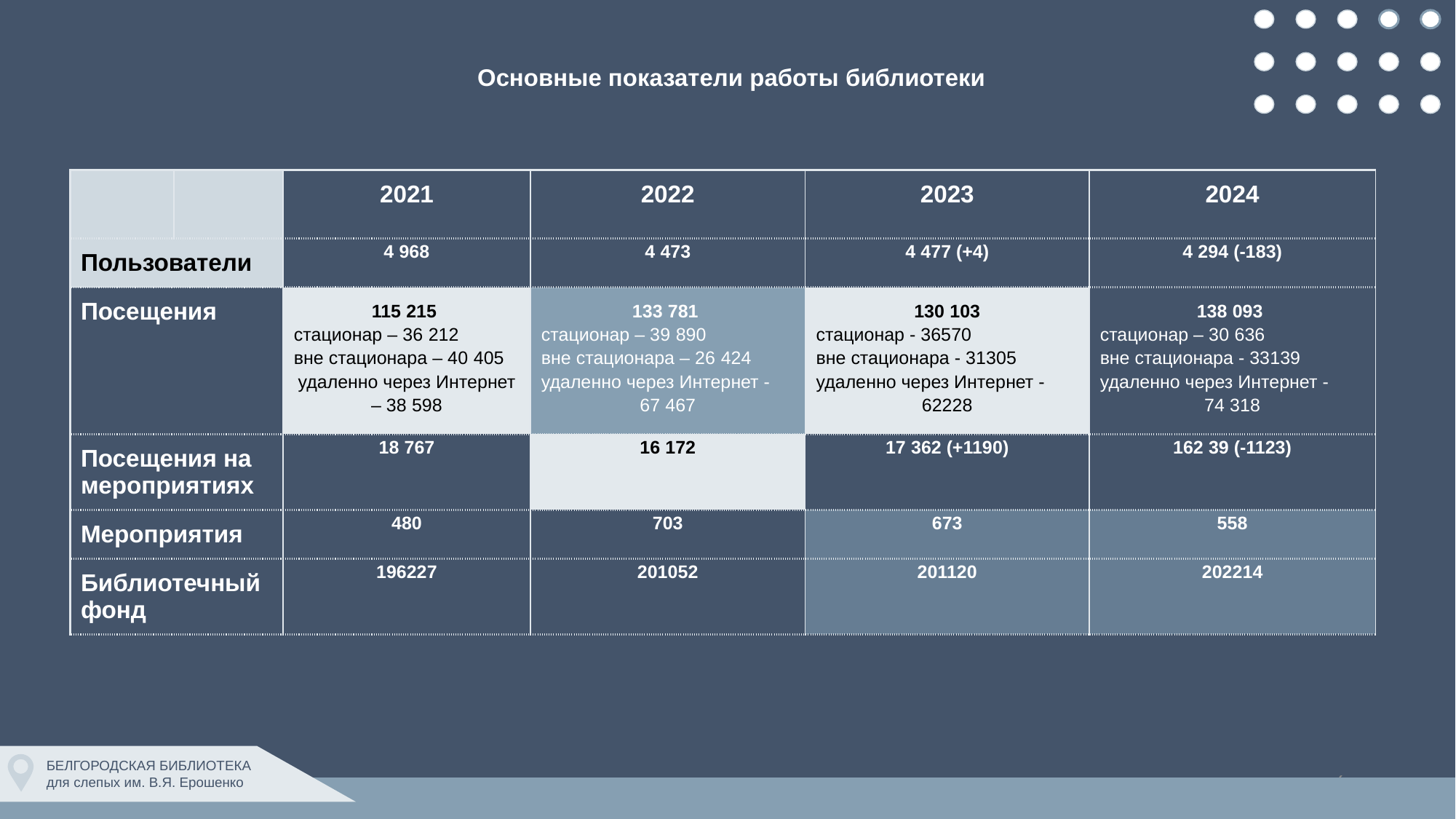

# Основные показатели работы библиотеки
|  |  | 2021 | 2022 | 2023 | 2024 |
| --- | --- | --- | --- | --- | --- |
| Пользователи |  | 4 968 | 4 473 | 4 477 (+4) | 4 294 (-183) |
| Посещения |  | 115 215 стационар – 36 212 вне стационара – 40 405 удаленно через Интернет – 38 598 | 133 781 стационар – 39 890 вне стационара – 26 424 удаленно через Интернет - 67 467 | 130 103 стационар - 36570 вне стационара - 31305 удаленно через Интернет - 62228 | 138 093 стационар – 30 636 вне стационара - 33139 удаленно через Интернет - 74 318 |
| Посещения на мероприятиях |  | 18 767 | 16 172 | 17 362 (+1190) | 162 39 (-1123) |
| Мероприятия |  | 480 | 703 | 673 | 558 |
| Библиотечный фонд |  | 196227 | 201052 | 201120 | 202214 |

БЕЛГОРОДСКАЯ БИБЛИОТЕКА
для слепых им. В.Я. Ерошенко

6